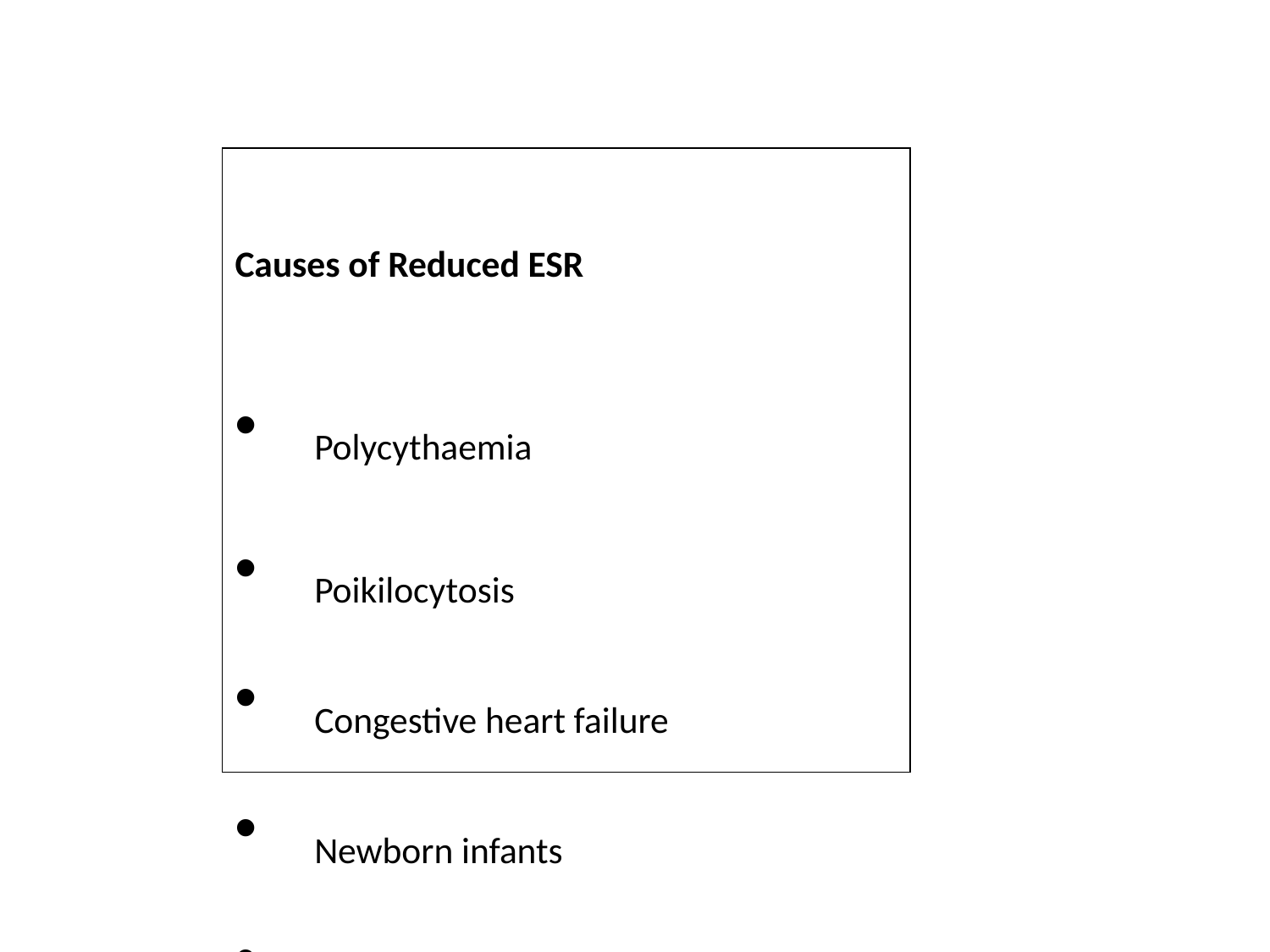

Causes of Reduced ESR
Polycythaemia
Poikilocytosis
Congestive heart failure
Newborn infants
Dehydration
Sickle cell anemia